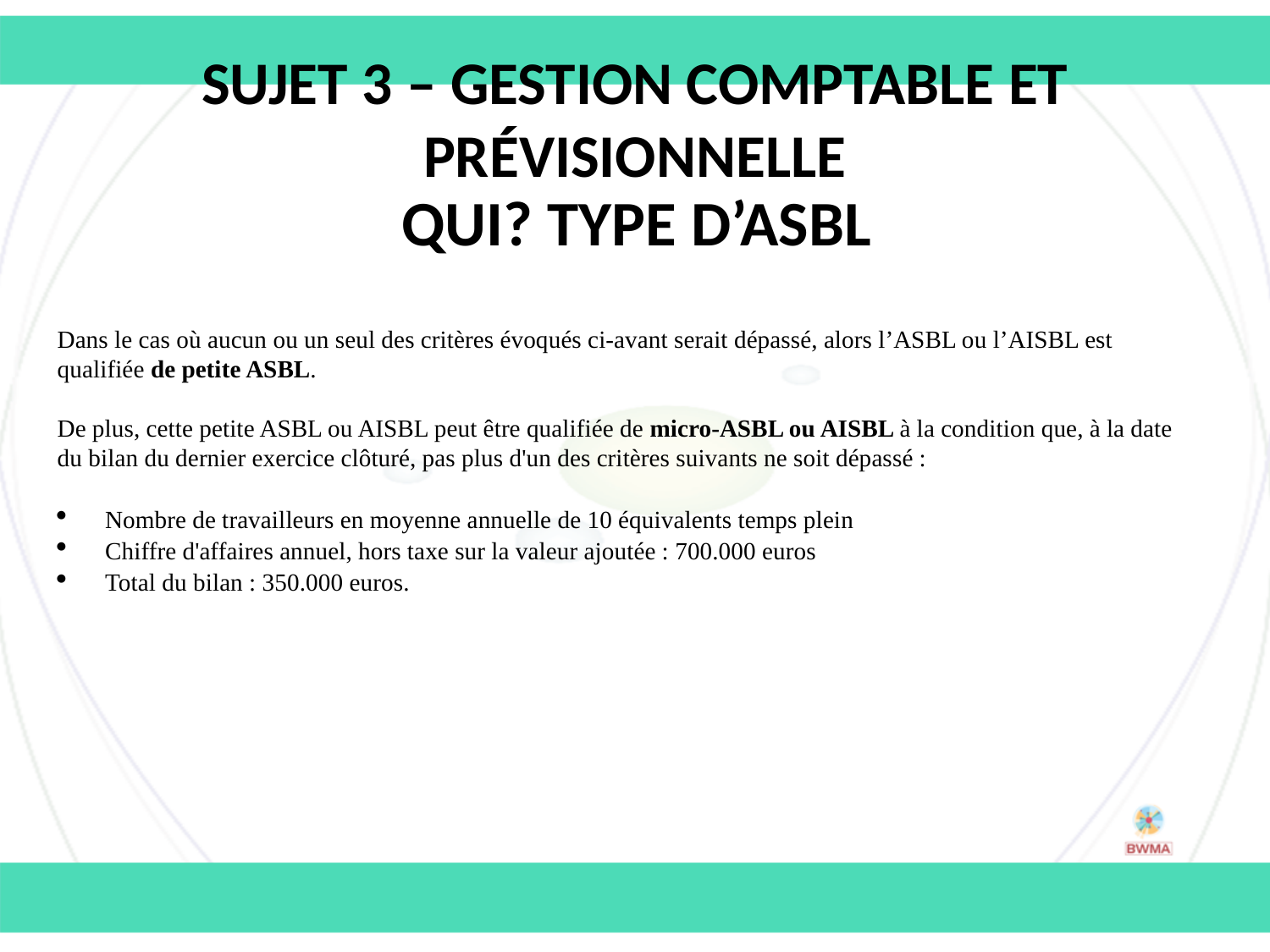

Sujet 3 – Gestion comptable et prévisionnelle
Qui? Type d’asbl

Dans le cas où aucun ou un seul des critères évoqués ci-avant serait dépassé, alors l’ASBL ou l’AISBL est qualifiée de petite ASBL.

De plus, cette petite ASBL ou AISBL peut être qualifiée de micro-ASBL ou AISBL à la condition que, à la date du bilan du dernier exercice clôturé, pas plus d'un des critères suivants ne soit dépassé :

Nombre de travailleurs en moyenne annuelle de 10 équivalents temps plein
Chiffre d'affaires annuel, hors taxe sur la valeur ajoutée : 700.000 euros
Total du bilan : 350.000 euros.